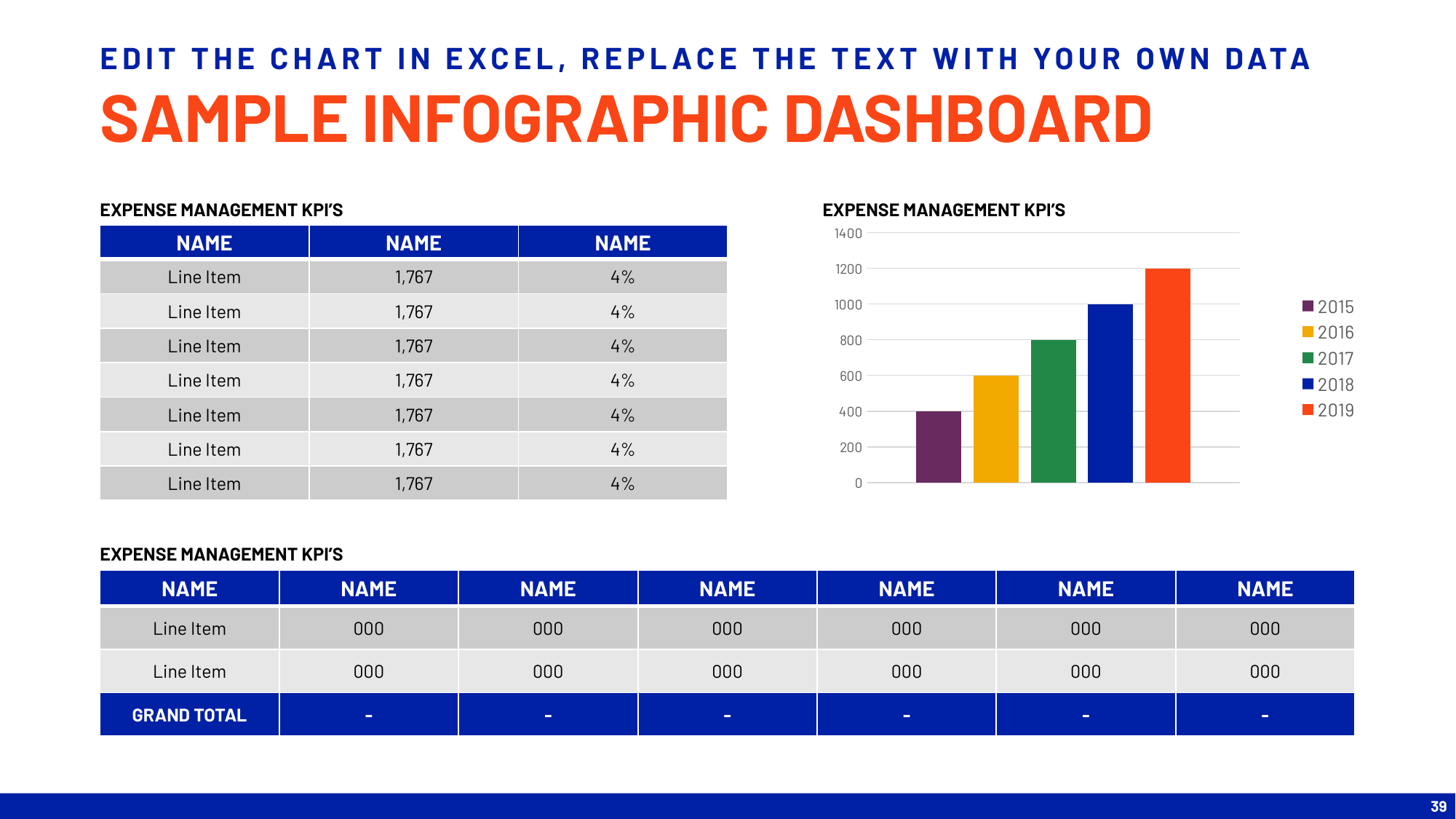

EDIT THE CHART IN EXCEL, REPLACE THE TEXT WITH YOUR OWN DATA
# SAMPLE INFOGRAPHIC DASHBOARD
EXPENSE MANAGEMENT KPI’S
EXPENSE MANAGEMENT KPI’S

### Chart

| Category | 2015 | 2016 | 2017 | 2018 | 2019 |
|---|---|---|---|---|---|
| Category 1 | 400.0 | 600.0 | 800.0 | 1000.0 | 1200.0 |
| NAME | NAME | NAME |
| --- | --- | --- |
| Line Item | 1,767 | 4% |
| Line Item | 1,767 | 4% |
| Line Item | 1,767 | 4% |
| Line Item | 1,767 | 4% |
| Line Item | 1,767 | 4% |
| Line Item | 1,767 | 4% |
| Line Item | 1,767 | 4% |
EXPENSE MANAGEMENT KPI’S
| NAME | NAME | NAME | NAME | NAME | NAME | NAME |
| --- | --- | --- | --- | --- | --- | --- |
| Line Item | 000 | 000 | 000 | 000 | 000 | 000 |
| Line Item | 000 | 000 | 000 | 000 | 000 | 000 |
| GRAND TOTAL | - | - | - | - | - | - |
39